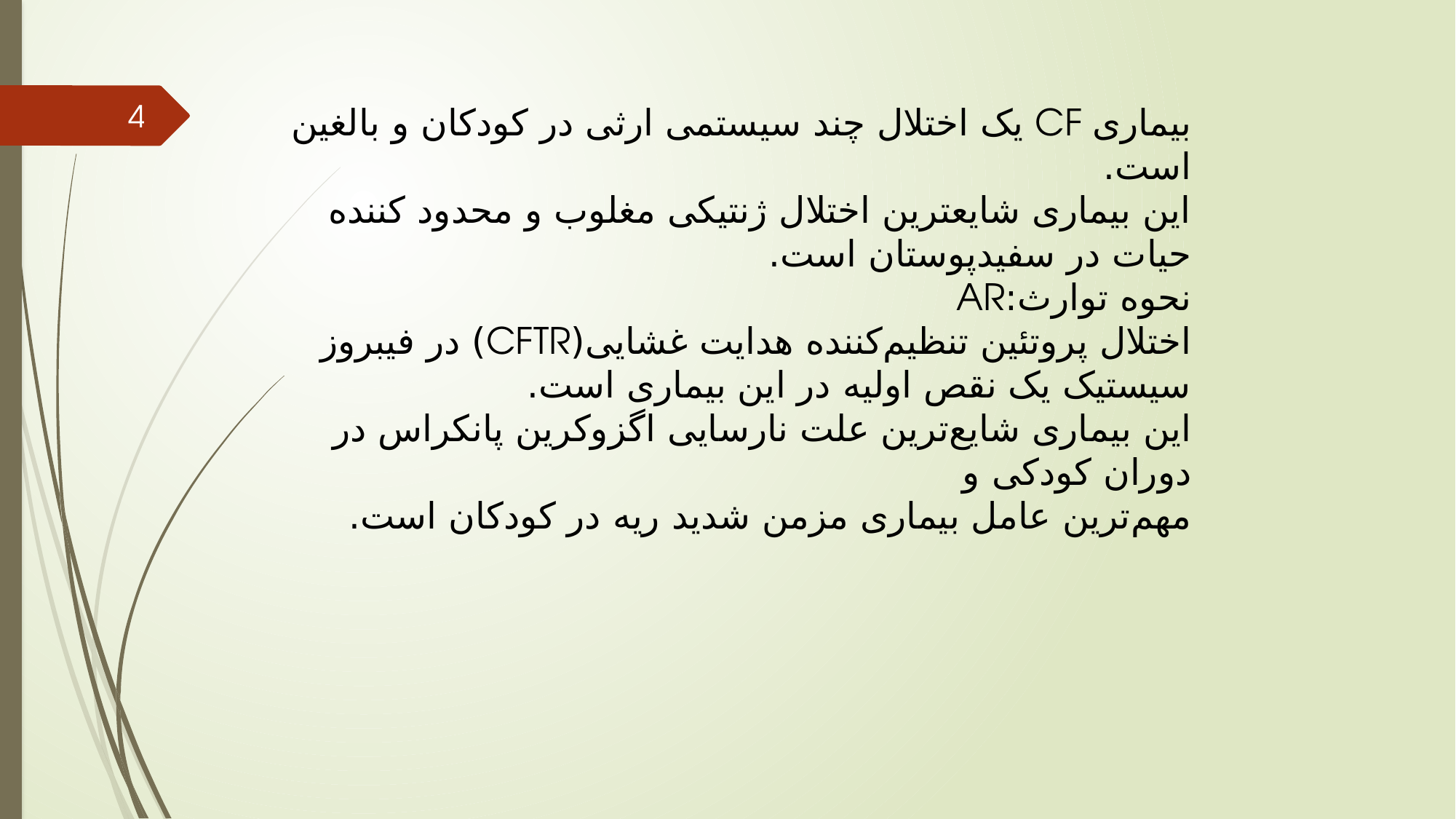

4
بیماری CF یک اختلال چند سیستمی ارثی در کودکان و بالغین است.
این بیماری شایعترین اختلال ژنتیکی مغلوب و محدود کننده حیات در سفیدپوستان است.
نحوه توارث:AR
اختلال پروتئین تنظیم‌کننده هدایت غشایی(CFTR) در فیبروز سیستیک یک نقص اولیه در این بیماری است.
این بیماری شایع‌ترین علت نارسایی اگزوکرین پانکراس در دوران کودکی و
مهم‌ترین عامل بیماری مزمن شدید ریه در کودکان است.